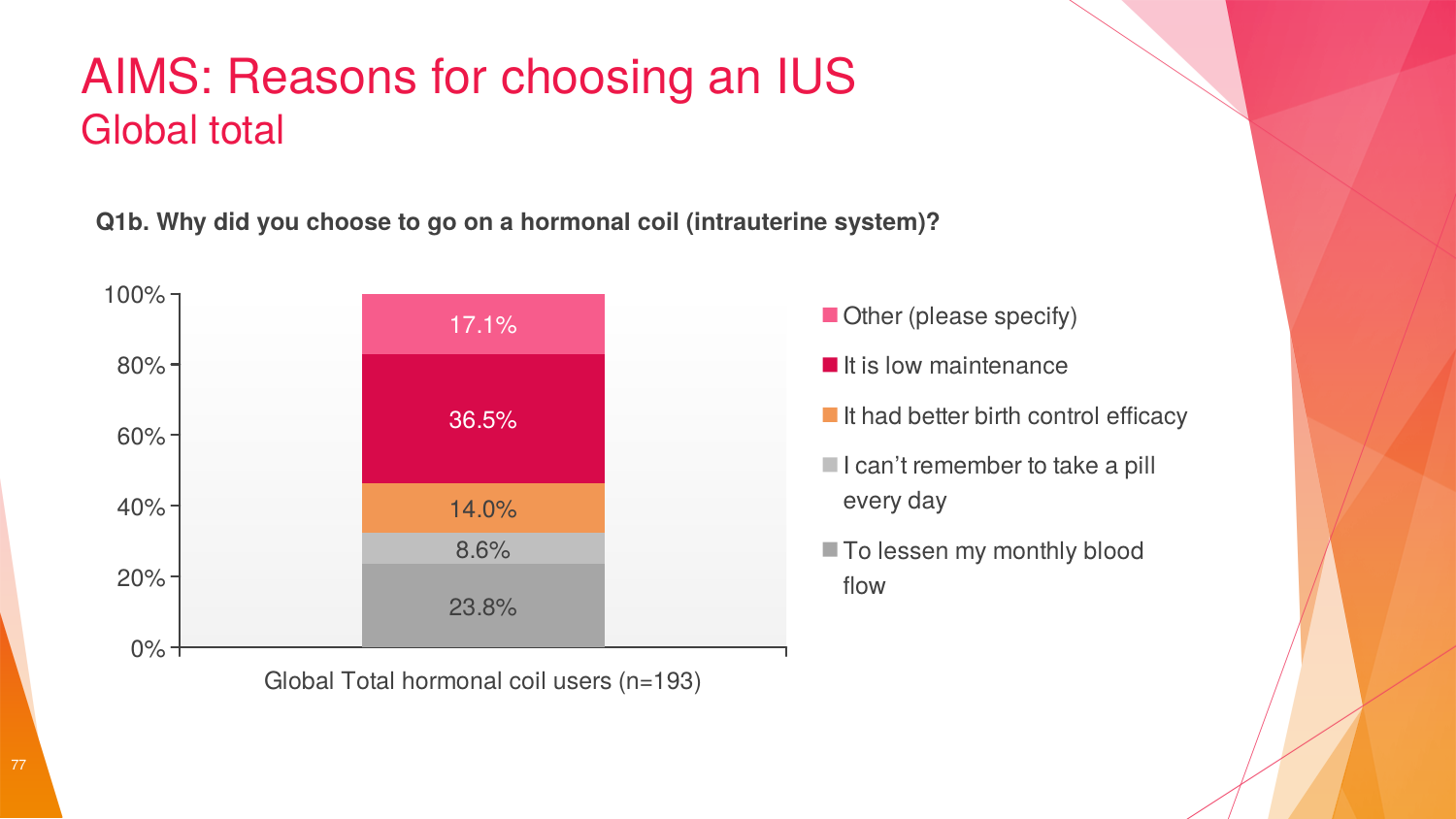

# AIMS: Reasons for choosing an IUS Global total

### Chart: Q1b. Why did you choose to go on a hormonal coil (intrauterine system)?

| Category | To lessen my monthly blood flow | I can’t remember to take a pill every day | It had better birth control efficacy | It is low maintenance | Other (please specify) |
|---|---|---|---|---|---|
| Global Total hormonal coil users (n=193) | 0.2377789025506764 | 0.08584303013812425 | 0.13981912077200498 | 0.3654800274713484 | 0.17107891906784845 |
Q1b. Why did you choose to go on a hormonal coil (intrauterine system)?

77